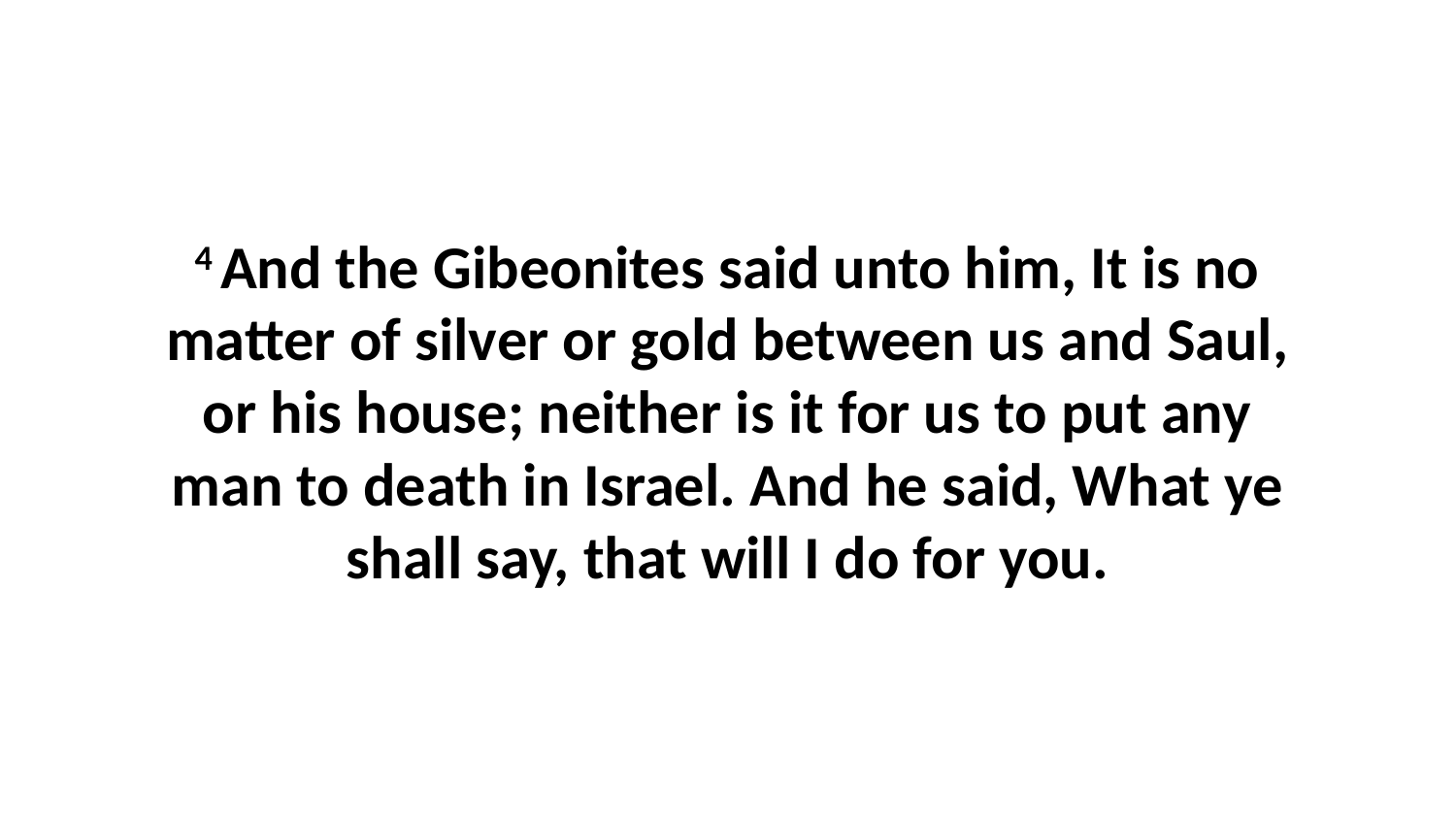

4 And the Gibeonites said unto him, It is no matter of silver or gold between us and Saul, or his house; neither is it for us to put any man to death in Israel. And he said, What ye shall say, that will I do for you.